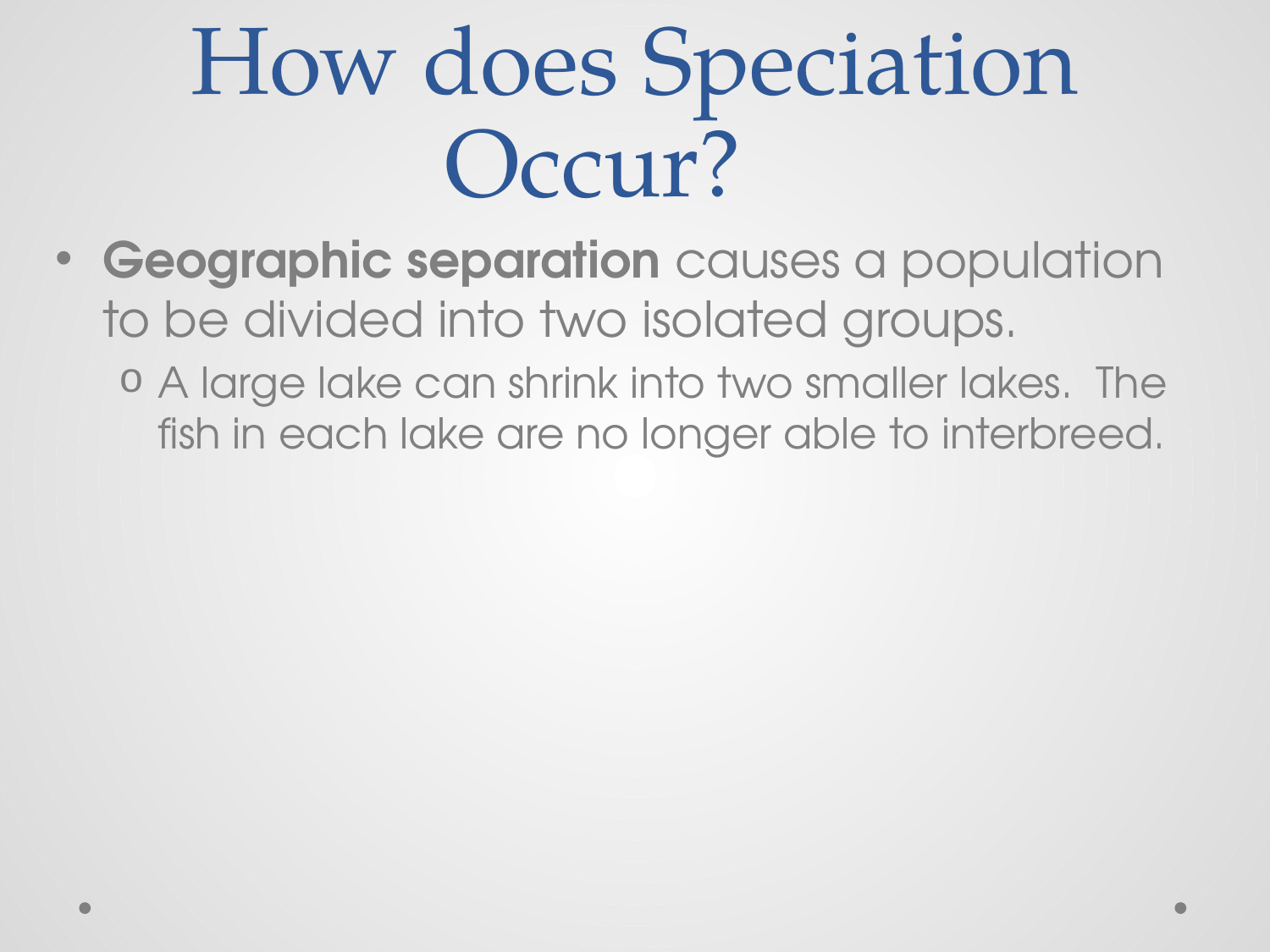

# How does Speciation Occur?
Geographic separation causes a population to be divided into two isolated groups.
A large lake can shrink into two smaller lakes.  The fish in each lake are no longer able to interbreed.